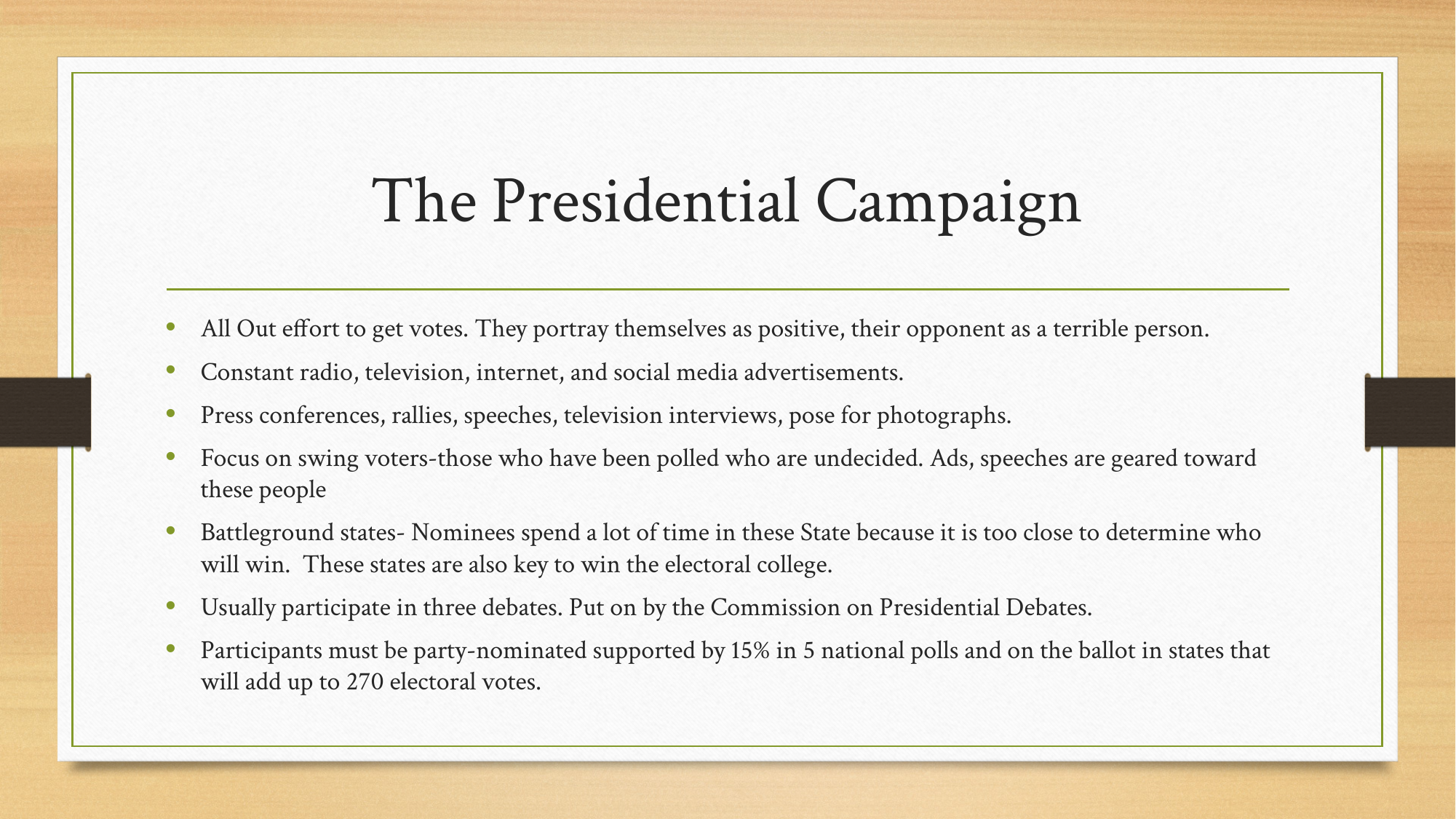

# The Presidential Campaign
All Out effort to get votes. They portray themselves as positive, their opponent as a terrible person.
Constant radio, television, internet, and social media advertisements.
Press conferences, rallies, speeches, television interviews, pose for photographs.
Focus on swing voters-those who have been polled who are undecided. Ads, speeches are geared toward these people
Battleground states- Nominees spend a lot of time in these State because it is too close to determine who will win.  These states are also key to win the electoral college.
Usually participate in three debates. Put on by the Commission on Presidential Debates.
Participants must be party-nominated supported by 15% in 5 national polls and on the ballot in states that will add up to 270 electoral votes.